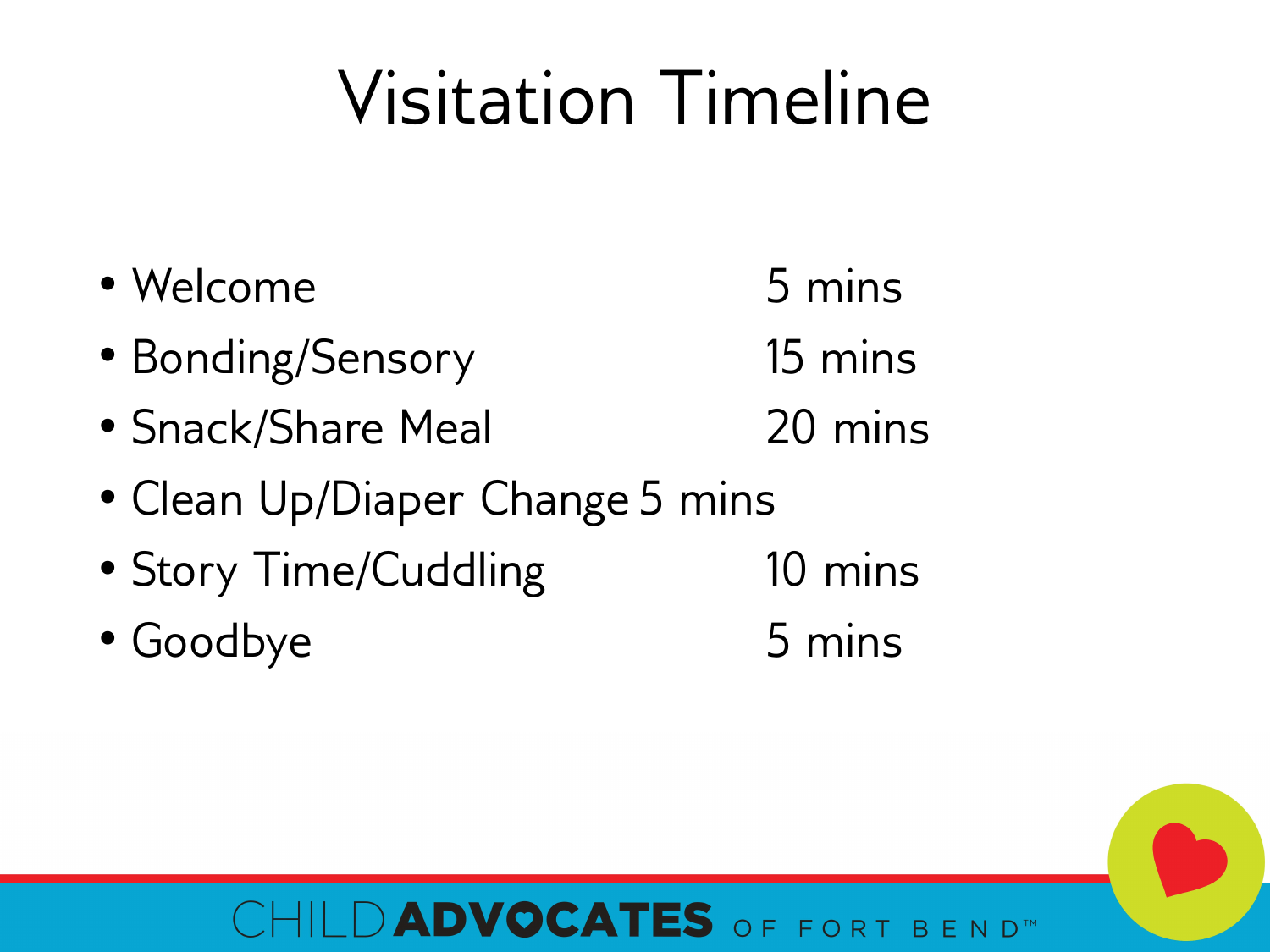

# Visitation Timeline
Welcome 				5 mins
Bonding/Sensory			15 mins
Snack/Share Meal			20 mins
Clean Up/Diaper Change	5 mins
Story Time/Cuddling		10 mins
Goodbye				5 mins